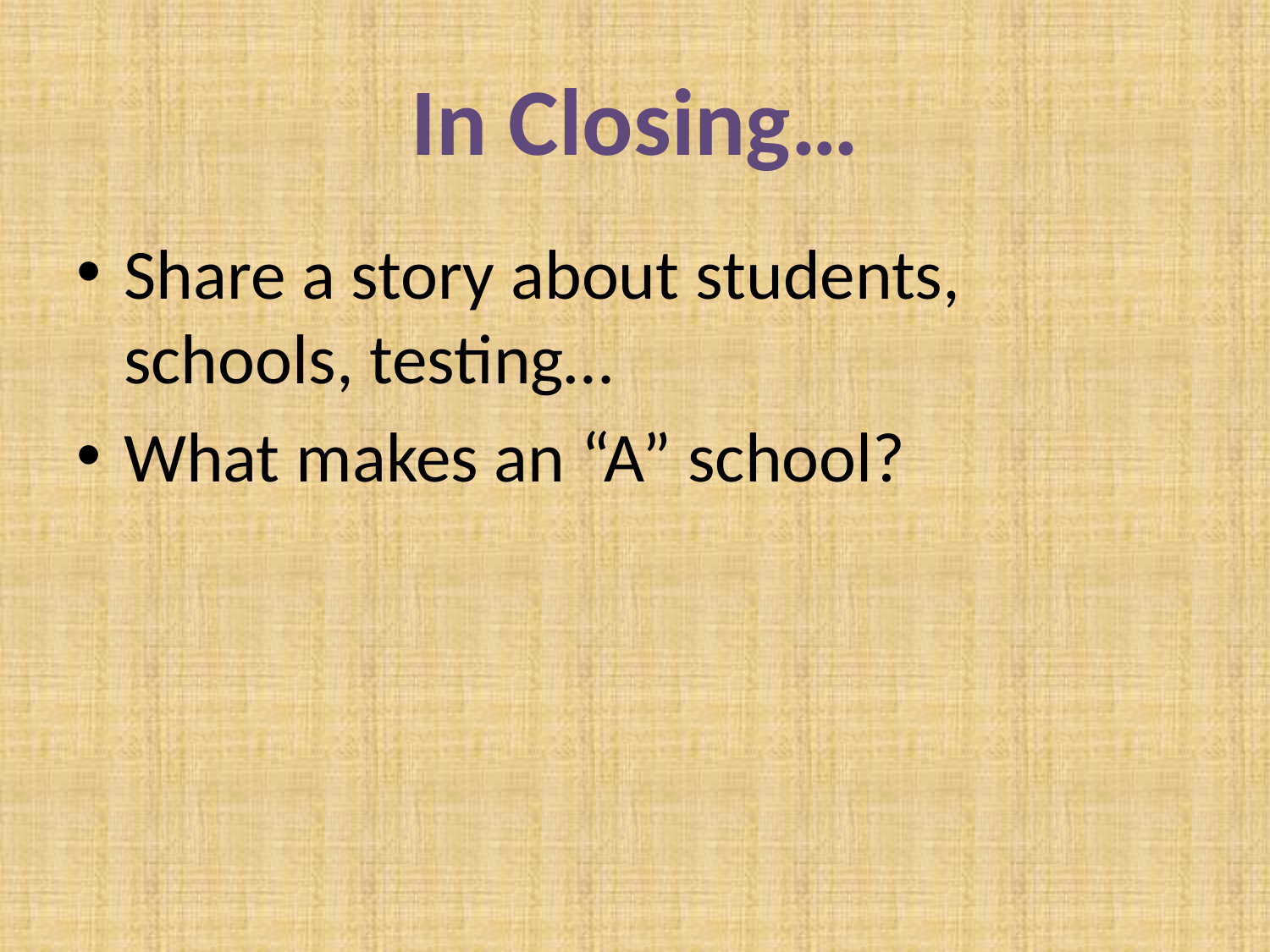

# In Closing…
Share a story about students, schools, testing…
What makes an “A” school?